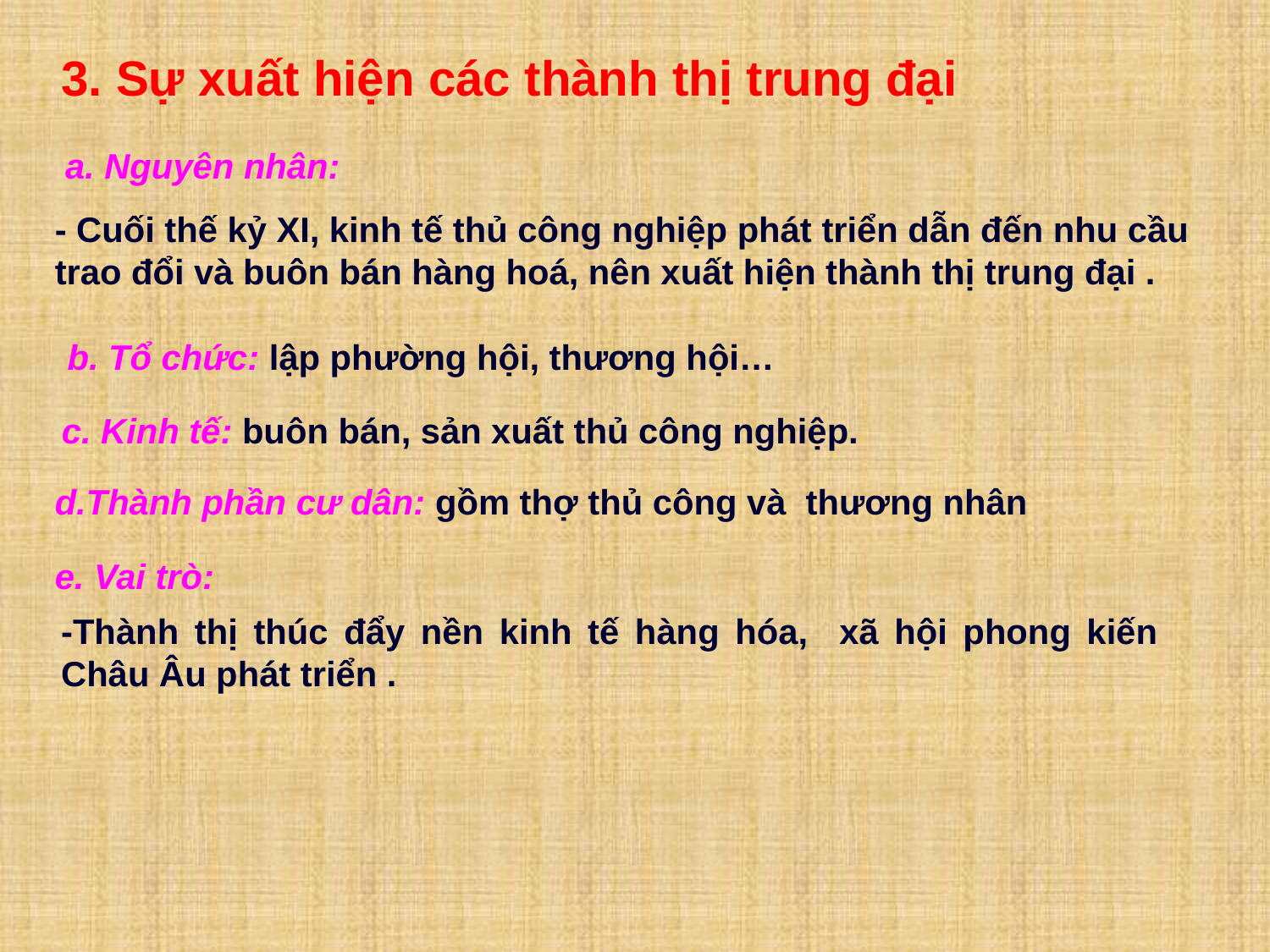

3. Sự xuất hiện các thành thị trung đại
a. Nguyên nhân:
- Cuối thế kỷ XI, kinh tế thủ công nghiệp phát triển dẫn đến nhu cầu trao đổi và buôn bán hàng hoá, nên xuất hiện thành thị trung đại .
b. Tổ chức: lập phường hội, thương hội…

c. Kinh tế: buôn bán, sản xuất thủ công nghiệp.
d.Thành phần cư dân: gồm thợ thủ công và  thương nhân
e. Vai trò:
-Thành thị thúc đẩy nền kinh tế hàng hóa,  xã hội phong kiến Châu Âu phát triển .